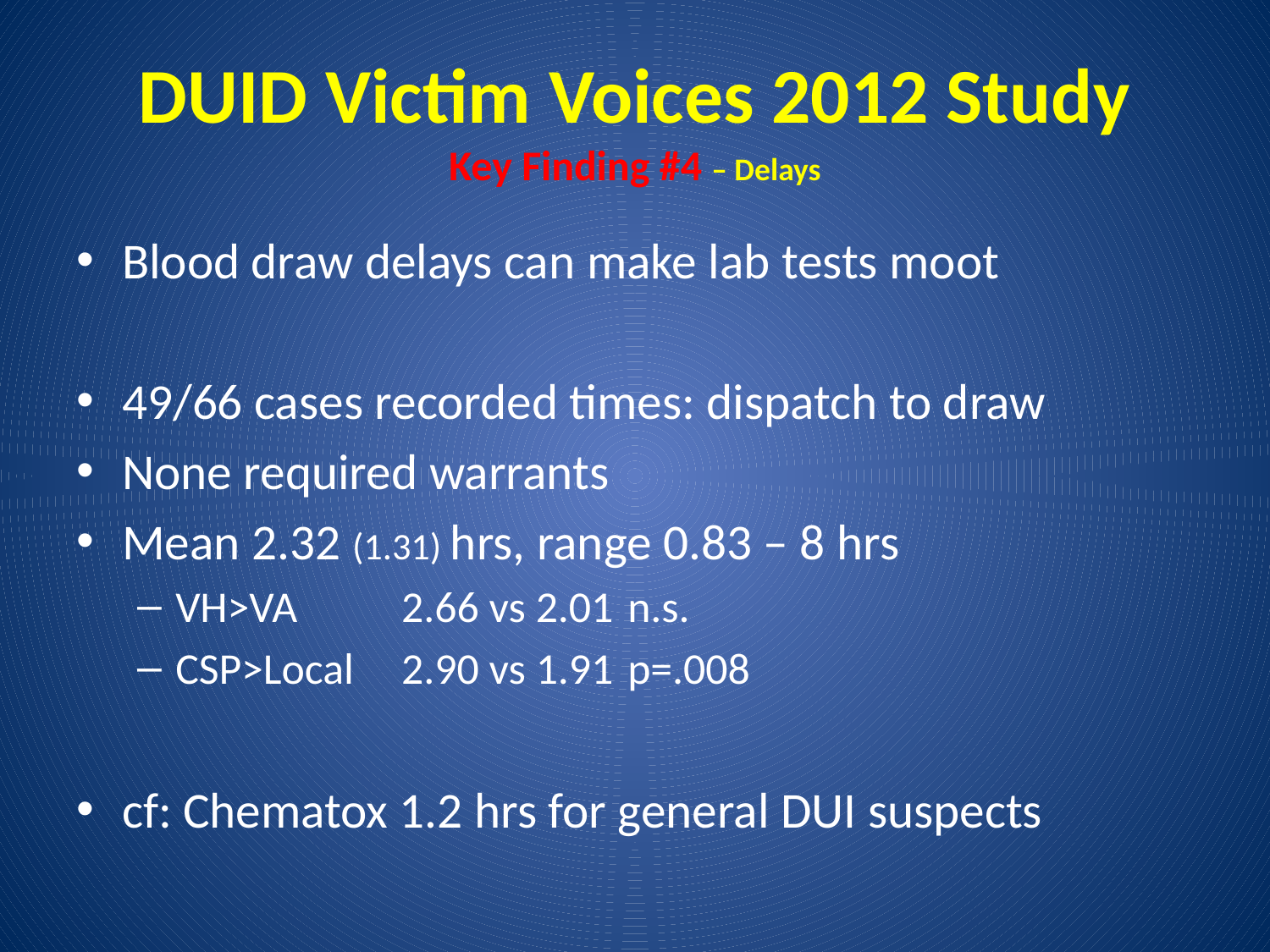

# DUID Victim Voices 2012 Study Key Finding #4 – Delays
Blood draw delays can make lab tests moot

49/66 cases recorded times: dispatch to draw
None required warrants
Mean 2.32 (1.31) hrs, range 0.83 – 8 hrs
VH>VA 			2.66 vs 2.01	n.s.
CSP>Local 		2.90 vs 1.91 	p=.008

cf: Chematox 1.2 hrs for general DUI suspects